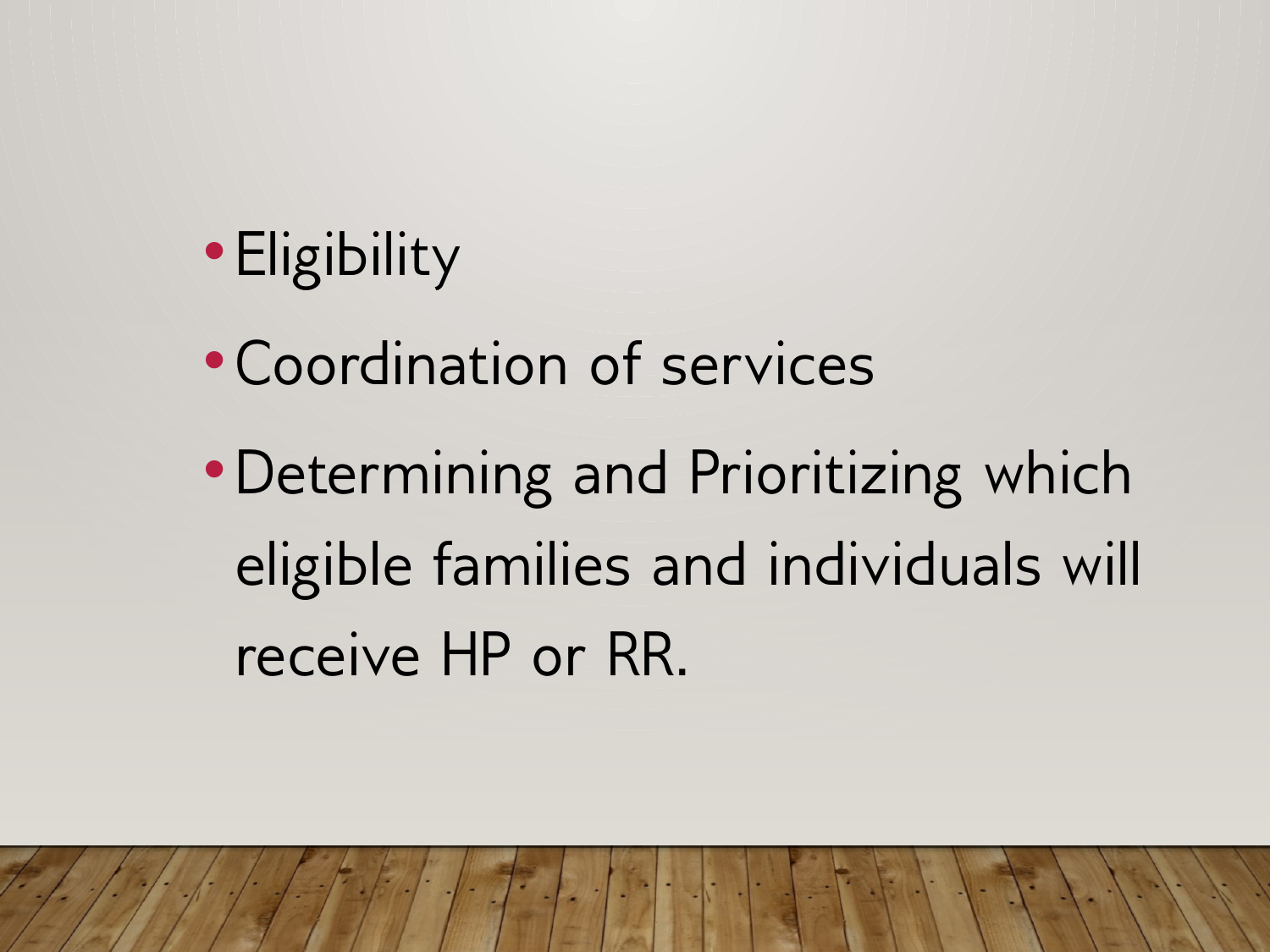

Eligibility
Coordination of services
Determining and Prioritizing which eligible families and individuals will receive HP or RR.